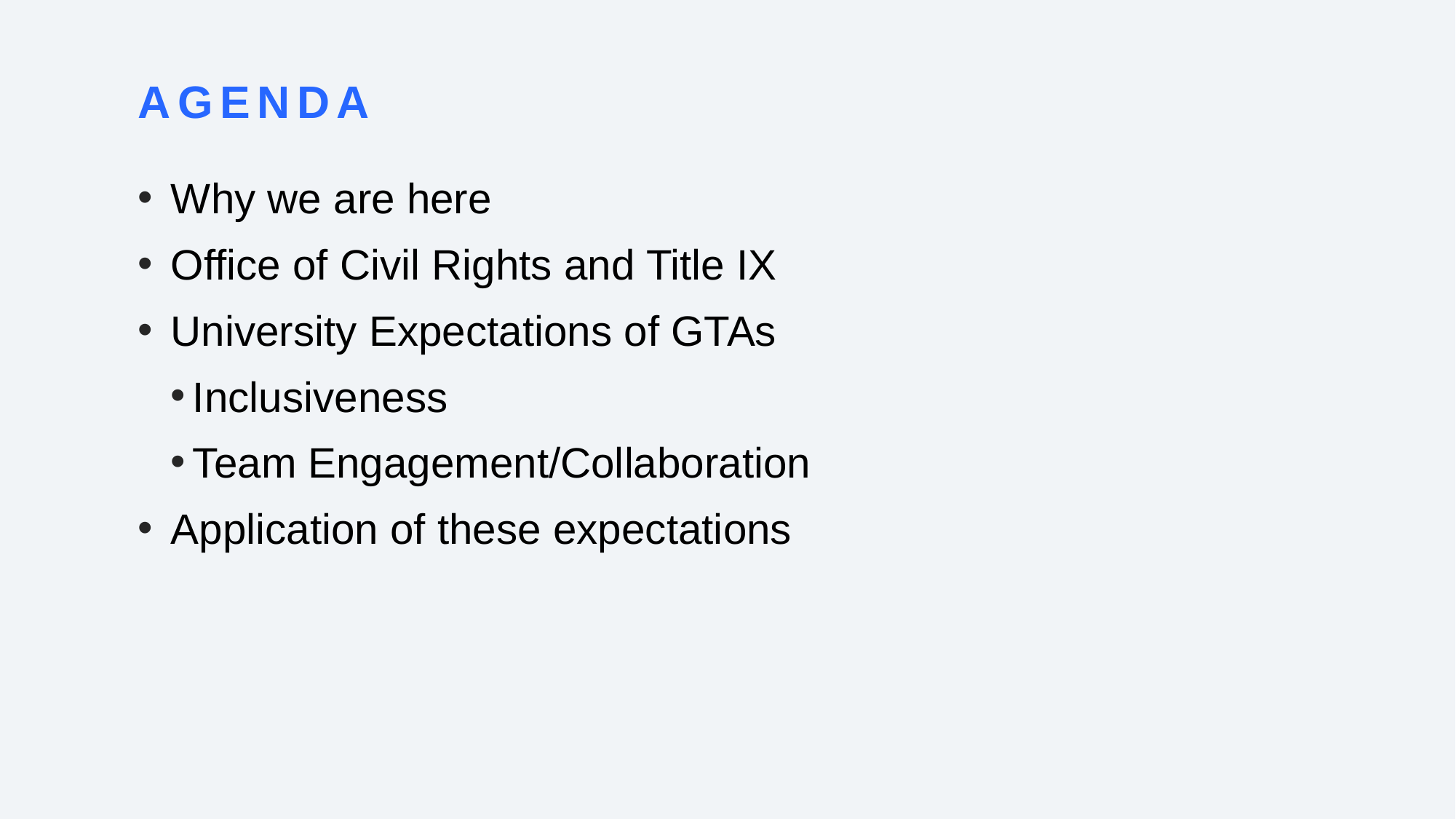

# agenda
Why we are here
Office of Civil Rights and Title IX
University Expectations of GTAs
Inclusiveness
Team Engagement/Collaboration
Application of these expectations